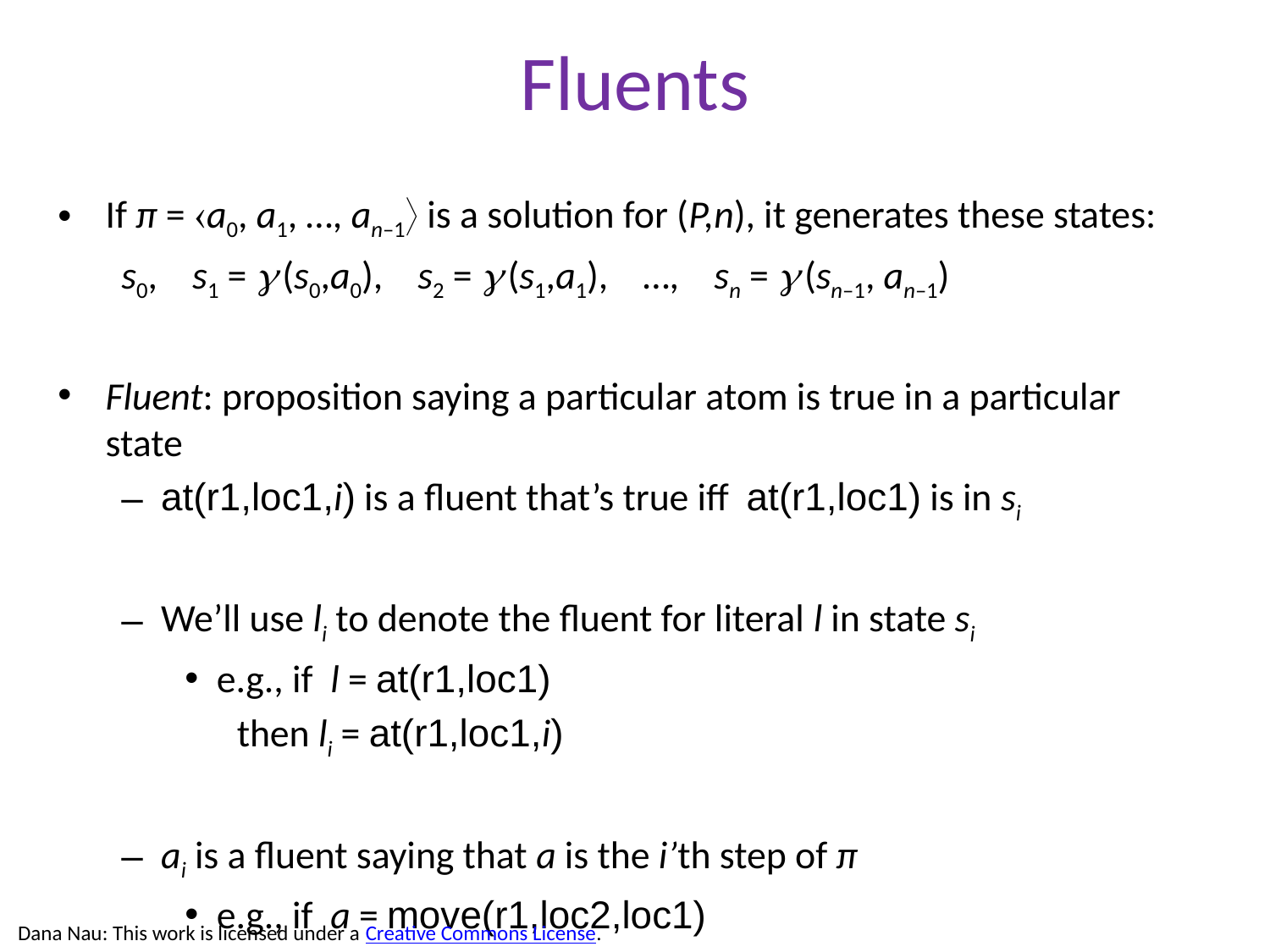

# Fluents
If π = 〈a0, a1, …, an–1〉 is a solution for (P,n), it generates these states:
s0,    s1 = γ (s0,a0),    s2 = γ (s1,a1),    …,    sn = γ (sn–1, an–1)

Fluent: proposition saying a particular atom is true in a particular state
at(r1,loc1,i) is a fluent that’s true iff  at(r1,loc1) is in si

We’ll use li to denote the fluent for literal l in state si
e.g., if  l = at(r1,loc1)
      then li = at(r1,loc1,i)

ai is a fluent saying that a is the i’th step of π
e.g., if  a = move(r1,loc2,loc1)
      then ai = move(r1,loc2,loc1,i)
Dana Nau: This work is licensed under a Creative Commons License.